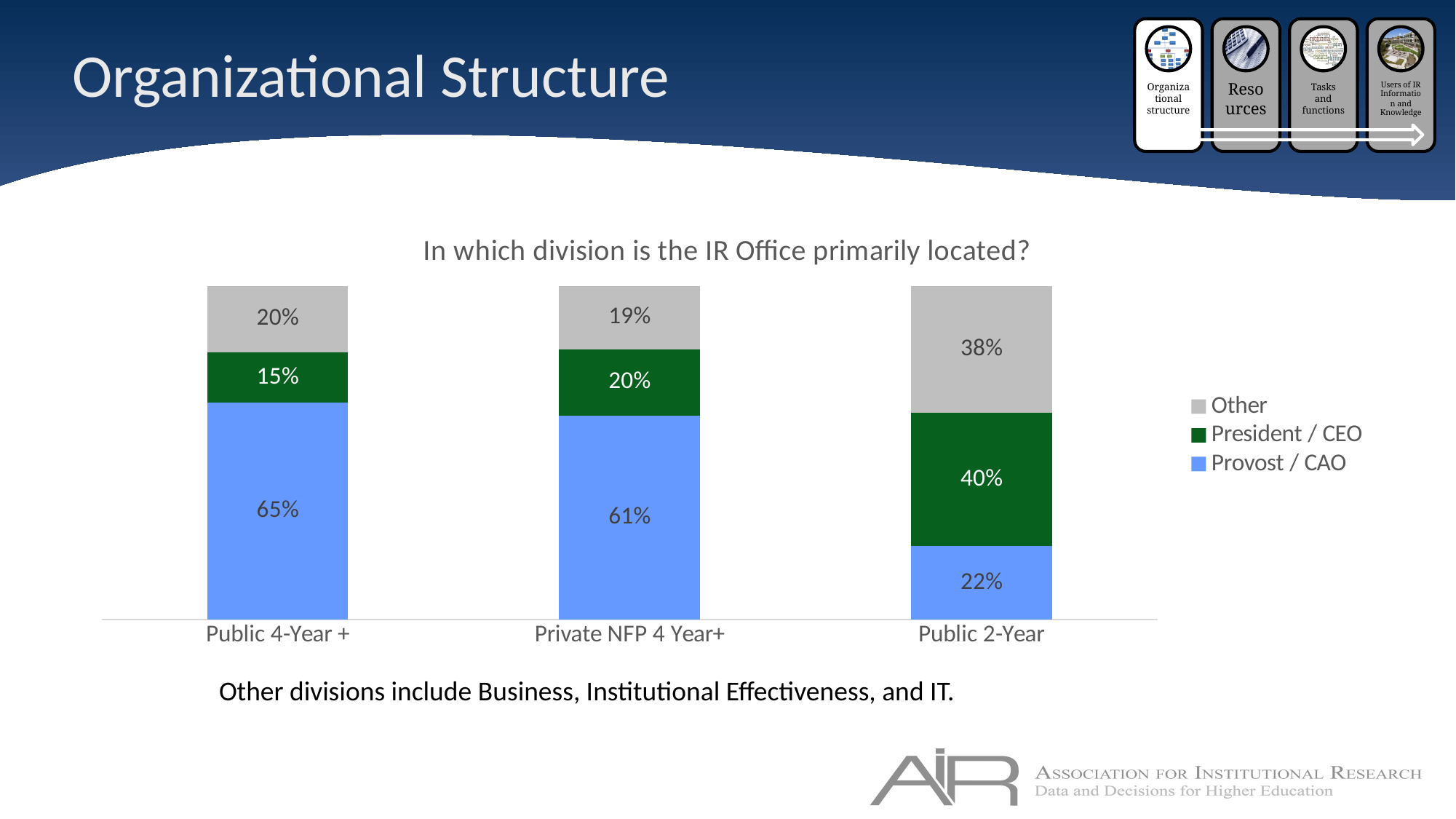

# Organizational Structure
Organizational structure
Resources
Tasks and
functions
Users of IR Information and Knowledge

### Chart:

| Category | Provost / CAO | President / CEO | Other |
|---|---|---|---|
| Public 4-Year + | 0.65 | 0.15 | 0.2 |
| Private NFP 4 Year+ | 0.61 | 0.2 | 0.19 |
| Public 2-Year | 0.22 | 0.4 | 0.38 |
Other divisions include Business, Institutional Effectiveness, and IT.